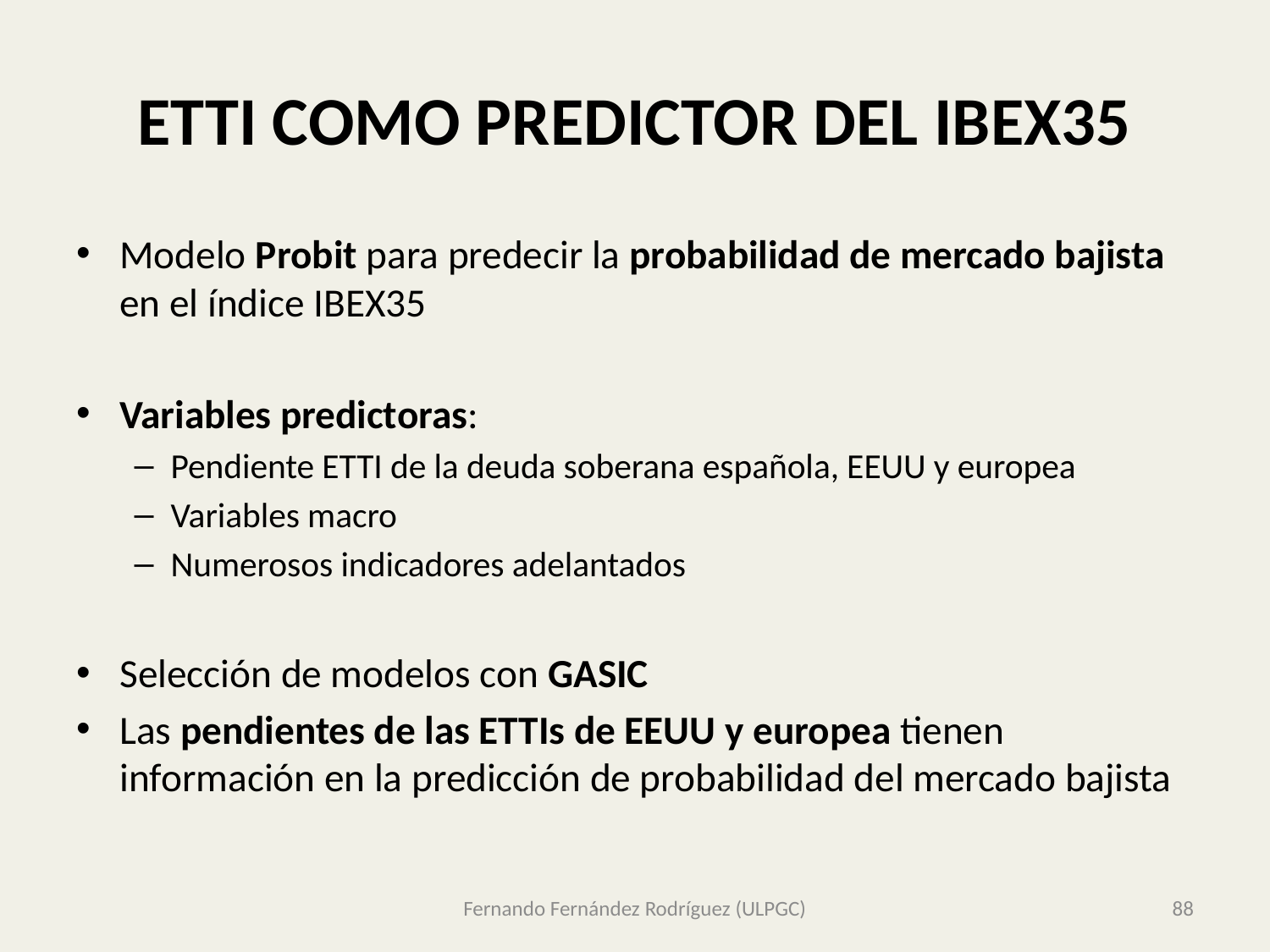

# ETTI COMO PREDICTOR DEL IBEX35
Modelo Probit para predecir la probabilidad de mercado bajista en el índice IBEX35

Variables predictoras:
Pendiente ETTI de la deuda soberana española, EEUU y europea
Variables macro
Numerosos indicadores adelantados

Selección de modelos con GASIC
Las pendientes de las ETTIs de EEUU y europea tienen información en la predicción de probabilidad del mercado bajista

Fernando Fernández Rodríguez (ULPGC)
88